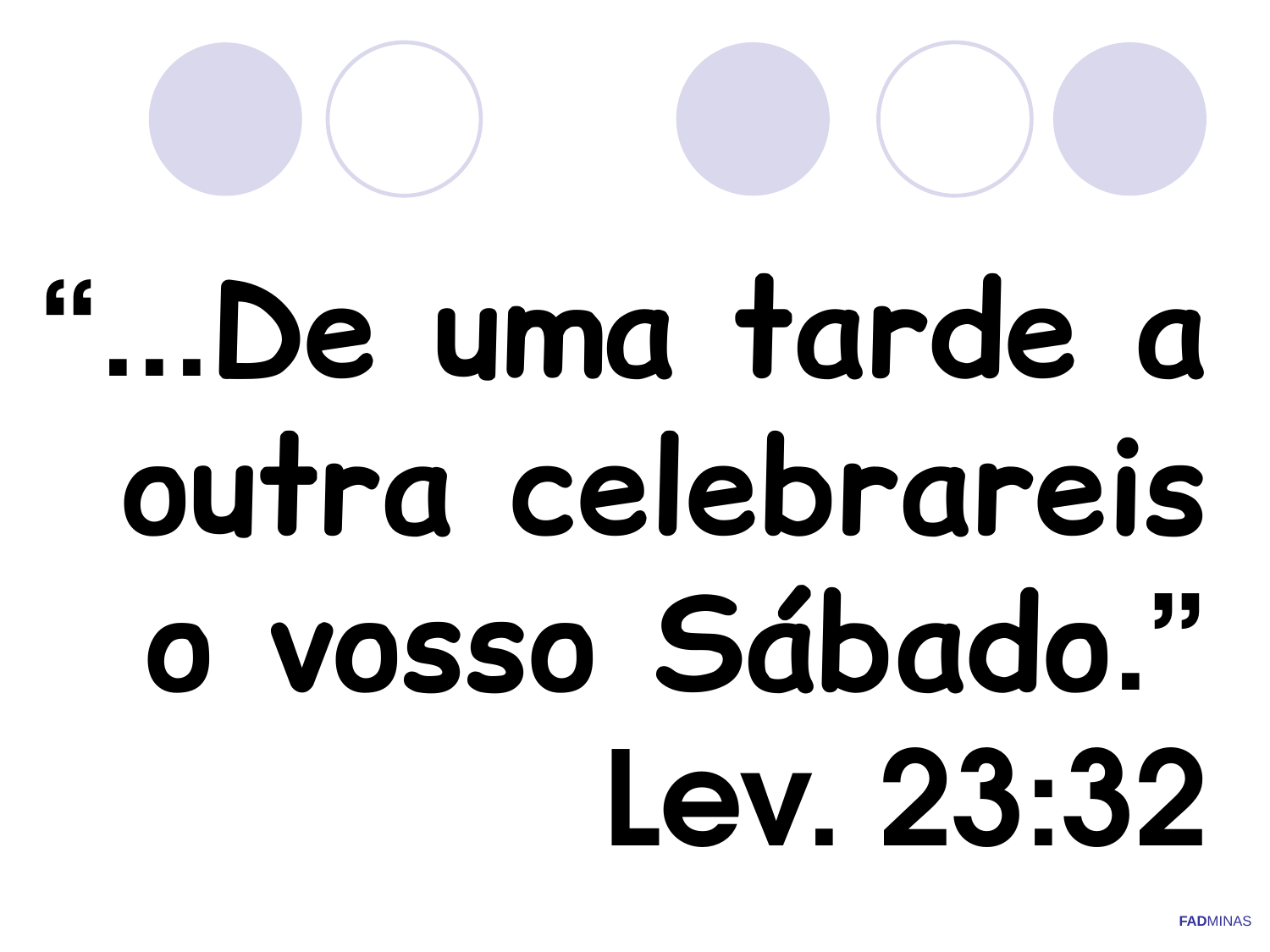

# “...De uma tarde a outra celebrareis o vosso Sábado.” Lev. 23:32
FADMINAS